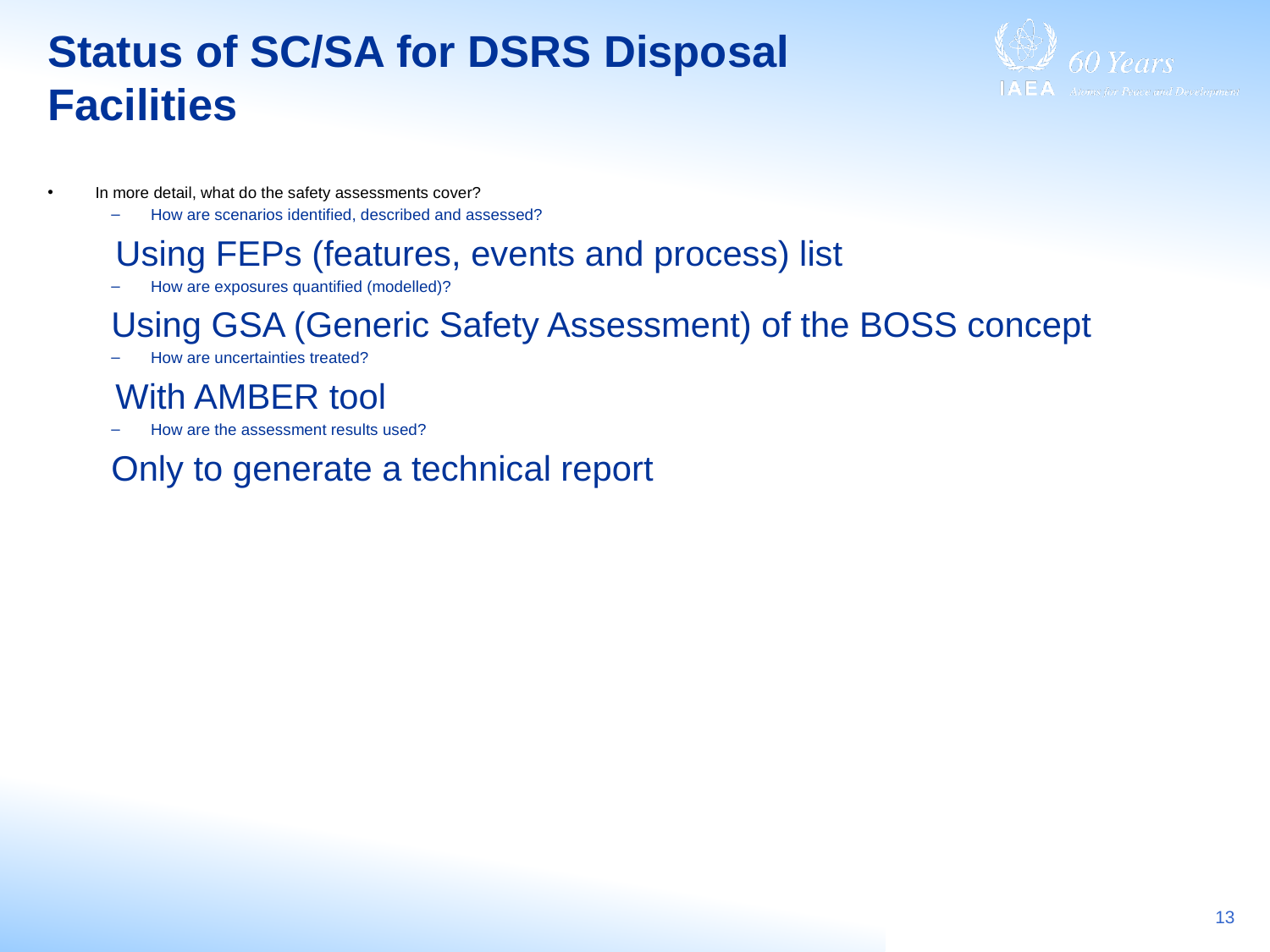

# Status of SC/SA for DSRS Disposal Facilities
In more detail, what do the safety assessments cover?
How are scenarios identified, described and assessed?
 Using FEPs (features, events and process) list
How are exposures quantified (modelled)?
Using GSA (Generic Safety Assessment) of the BOSS concept
How are uncertainties treated?
 With AMBER tool
How are the assessment results used?
Only to generate a technical report

13